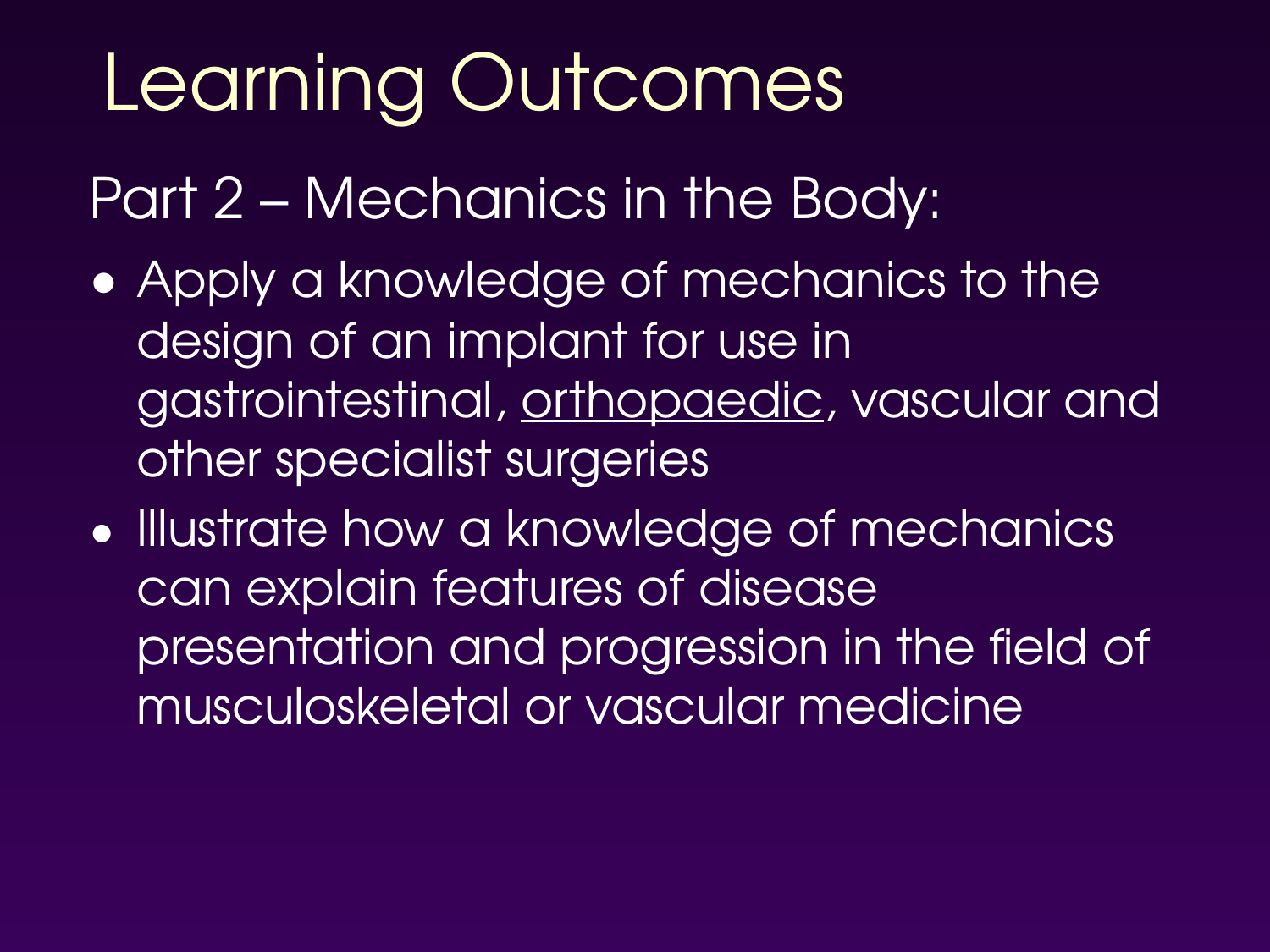

# Learning Outcomes
Part 2 – Mechanics in the Body:
•	Apply a knowledge of mechanics to the design of an implant for use in gastrointestinal, orthopaedic, vascular and other specialist surgeries
•	Illustrate how a knowledge of mechanics can explain features of disease presentation and progression in the field of musculoskeletal or vascular medicine